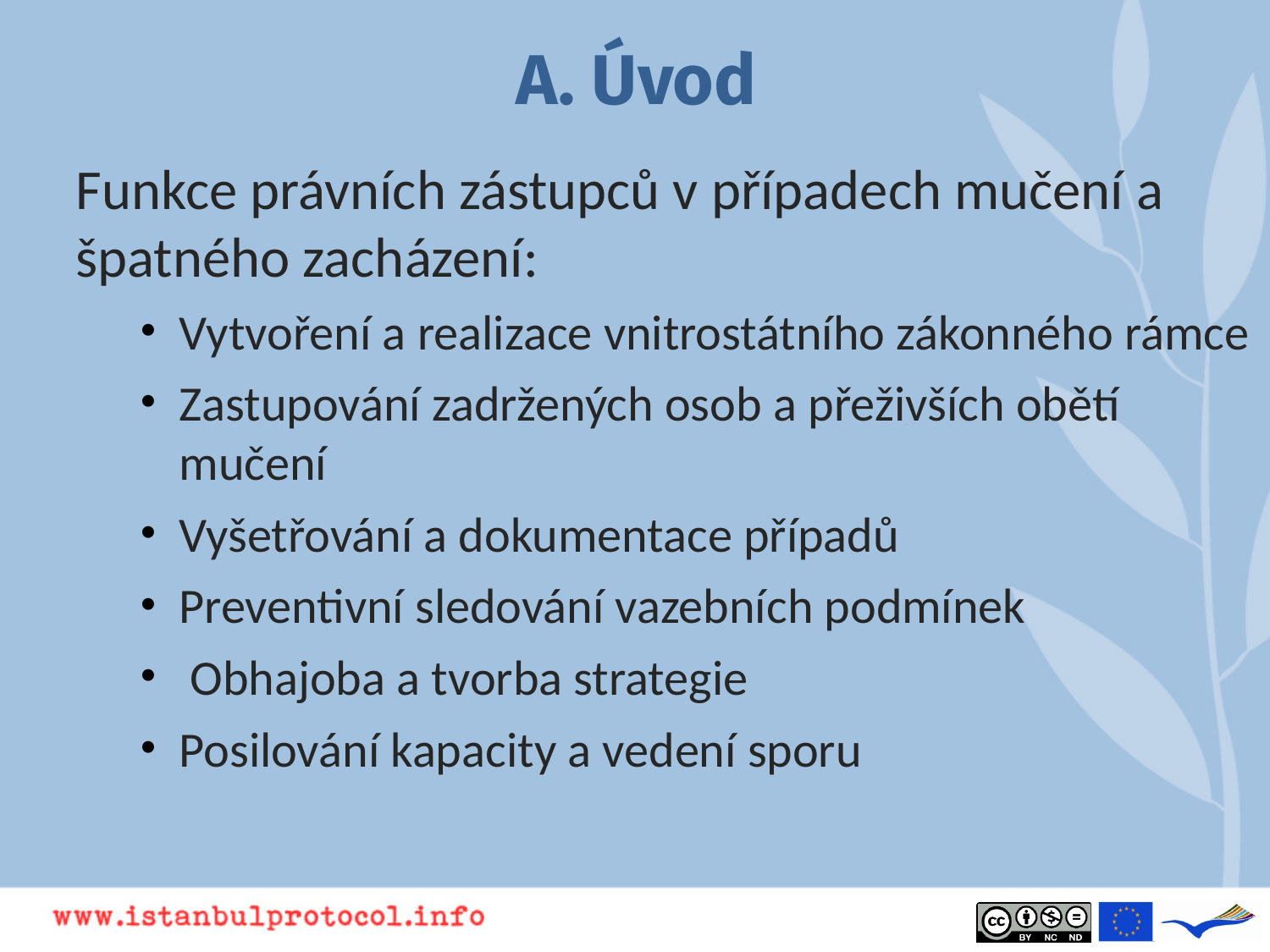

A. Úvod
# Funkce právních zástupců v případech mučení a špatného zacházení:
Vytvoření a realizace vnitrostátního zákonného rámce
Zastupování zadržených osob a přeživších obětí mučení
Vyšetřování a dokumentace případů
Preventivní sledování vazebních podmínek
 Obhajoba a tvorba strategie
Posilování kapacity a vedení sporu